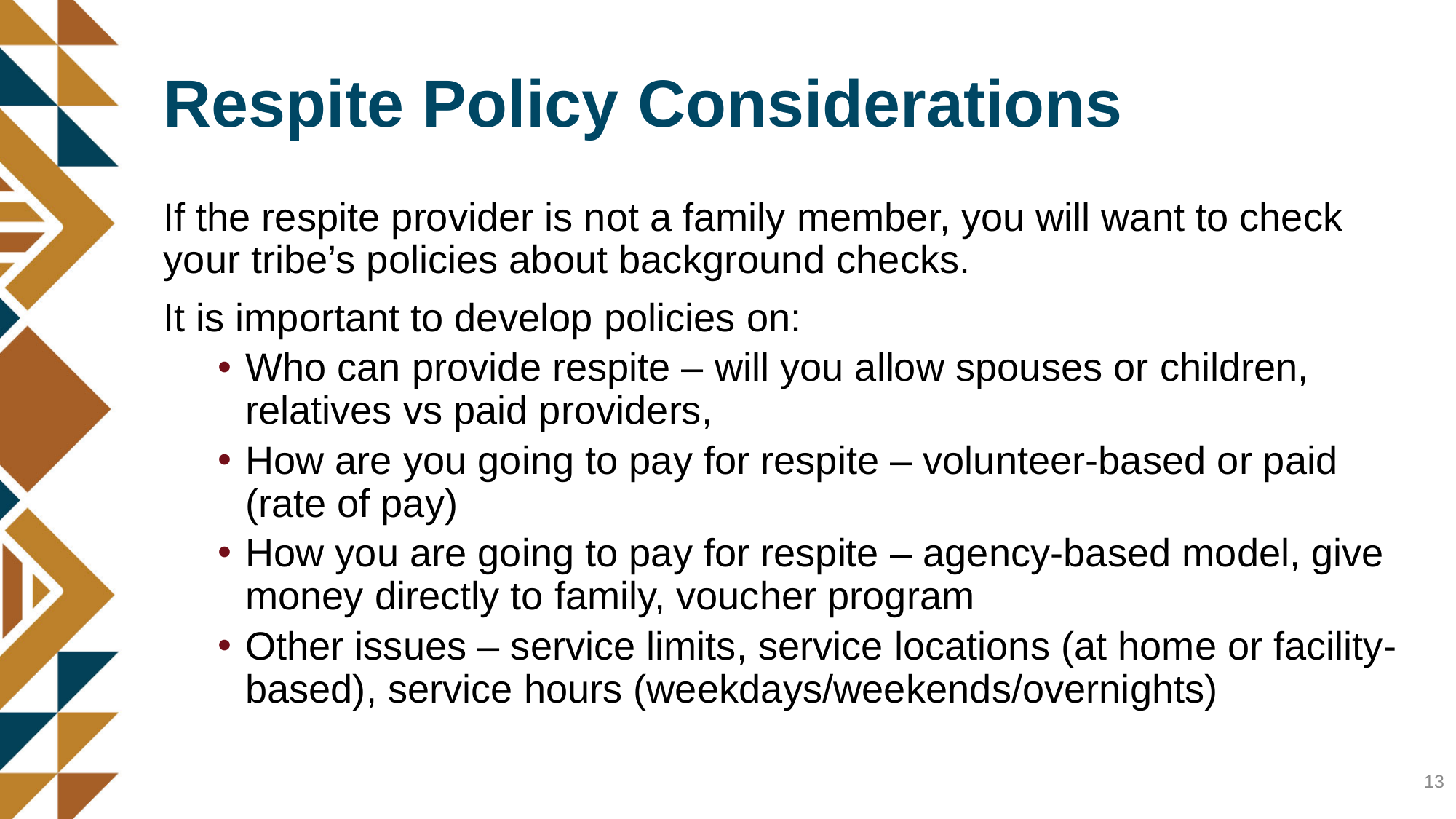

# Respite Policy Considerations
If the respite provider is not a family member, you will want to check your tribe’s policies about background checks.
It is important to develop policies on:
Who can provide respite – will you allow spouses or children, relatives vs paid providers,
How are you going to pay for respite – volunteer-based or paid (rate of pay)
How you are going to pay for respite – agency-based model, give money directly to family, voucher program
Other issues – service limits, service locations (at home or facility-based), service hours (weekdays/weekends/overnights)

13